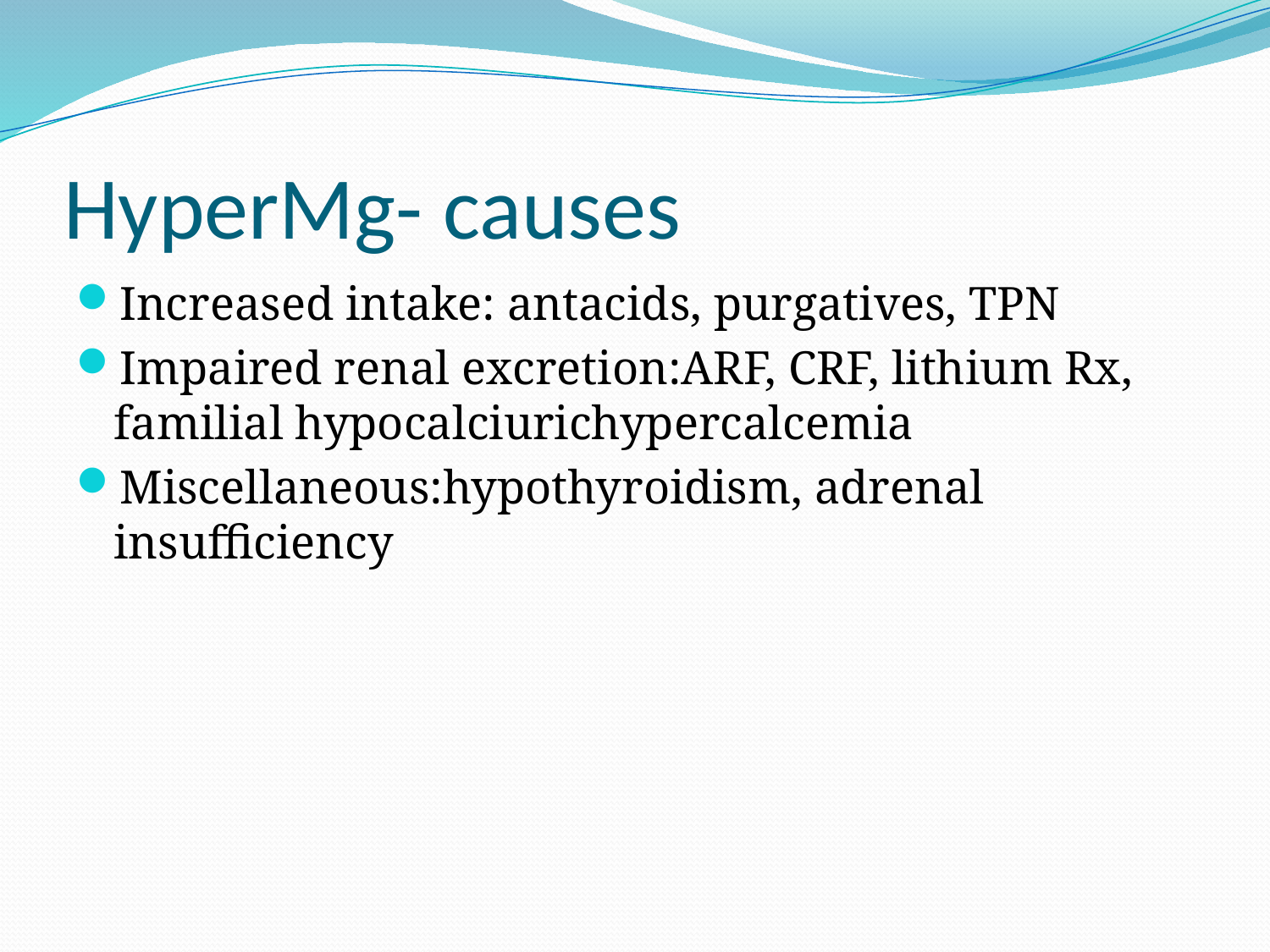

# HyperMg- causes
Increased intake: antacids, purgatives, TPN
Impaired renal excretion:ARF, CRF, lithium Rx, familial hypocalciurichypercalcemia
Miscellaneous:hypothyroidism, adrenal insufficiency